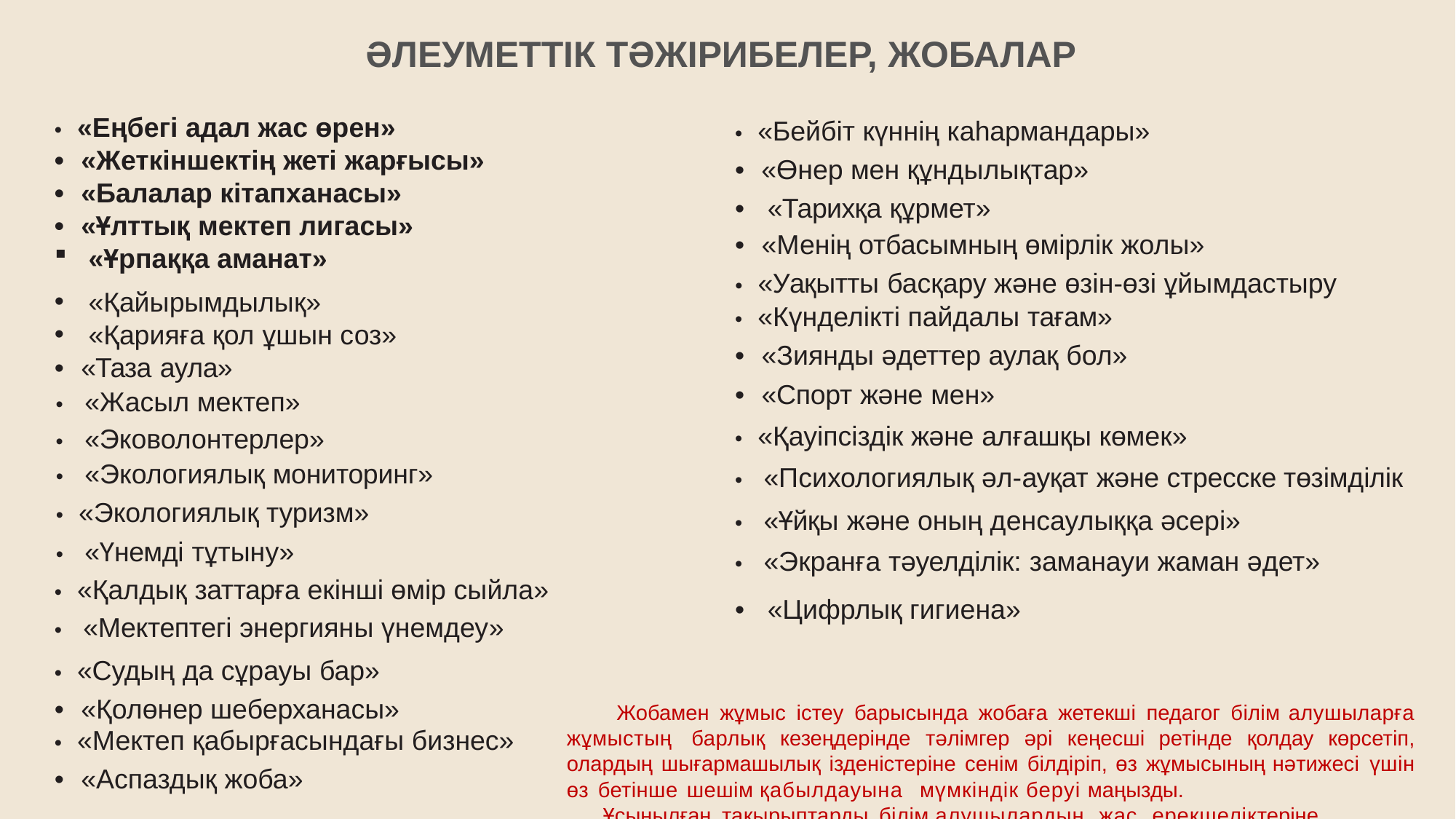

ӘЛЕУМЕТТІК ТӘЖІРИБЕЛЕР, ЖОБАЛАР
• «Еңбегі адал жас өрен»
• «Жеткіншектің жеті жарғысы»
• «Балалар кітапханасы»
• «Ұлттық мектеп лигасы»
«Ұрпаққа аманат»

• «Бейбіт күннің каһармандары»
• «Өнер мен құндылықтар»
• «Тарихқа құрмет»
• «Менің отбасымның өмірлік жолы»
• «Уақытты басқару және өзін-өзі ұйымдастыру
«Қайырымдылық»
«Қарияға қол ұшын соз»
• «Таза аула»
• «Күнделікті пайдалы тағам»
• «Зиянды әдеттер аулақ бол»
• «Спорт және мен»
• «Жасыл мектеп»
• «Қауіпсіздік және алғашқы көмек»
• «Эковолонтерлер»
• «Экологиялық мониторинг»
• «Экологиялық туризм»
• «Үнемді тұтыну»
• «Психологиялық әл-ауқат және стресске төзімділік
• «Ұйқы және оның денсаулыққа әсері»
• «Экранға тәуелділік: заманауи жаман әдет»
• «Қалдық заттарға екінші өмір сыйла»
• «Цифрлық гигиена»
• «Мектептегі энергияны үнемдеу»
• «Судың да сұрауы бар»
• «Қолөнер шеберханасы»
      Жобамен жұмыс істеу барысында жобаға жетекші педагог білім алушыларға жұмыстың барлық кезеңдерінде тәлімгер әрі кеңесші ретінде қолдау көрсетіп, олардың шығармашылық ізденістеріне сенім білдіріп, өз жұмысының нәтижесі үшін өз бетінше шешім қабылдауына мүмкіндік беруі маңызды.
      Ұсынылған тақырыптарды білім алушылардың жас ерекшеліктеріне
сәйкес таңдау қажет.
• «Мектеп қабырғасындағы бизнес»
• «Аспаздық жоба»
Ұсынылған тақырыптарды білім
алушылардың жас ерекшелік-
теріне сәйкес таңдау қажет.